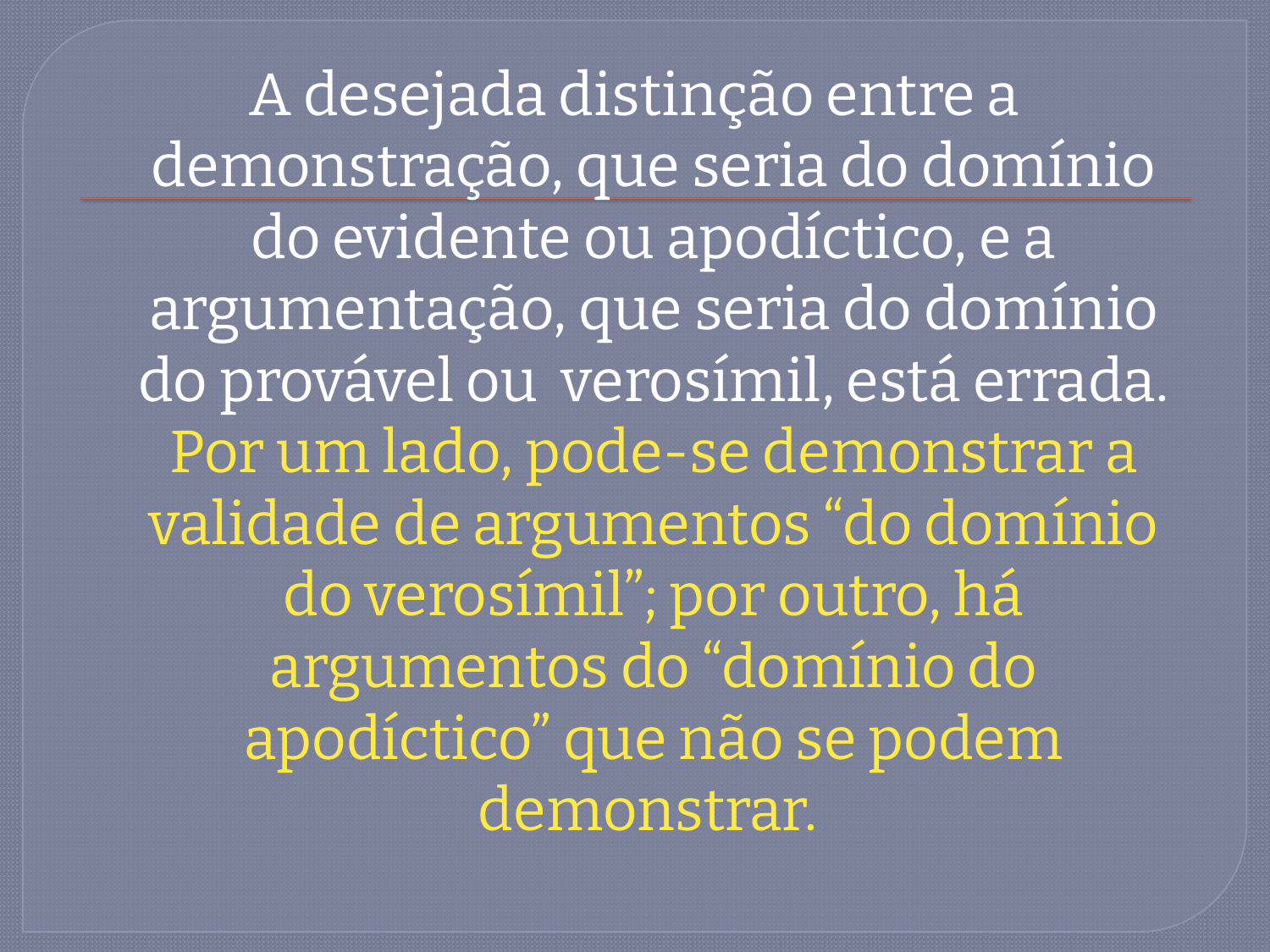

A desejada distinção entre a demonstração, que seria do domínio do evidente ou apodíctico, e a argumentação, que seria do domínio do provável ou  verosímil, está errada. Por um lado, pode-se demonstrar a validade de argumentos “do domínio do verosímil”; por outro, há argumentos do “domínio do apodíctico” que não se podem demonstrar.